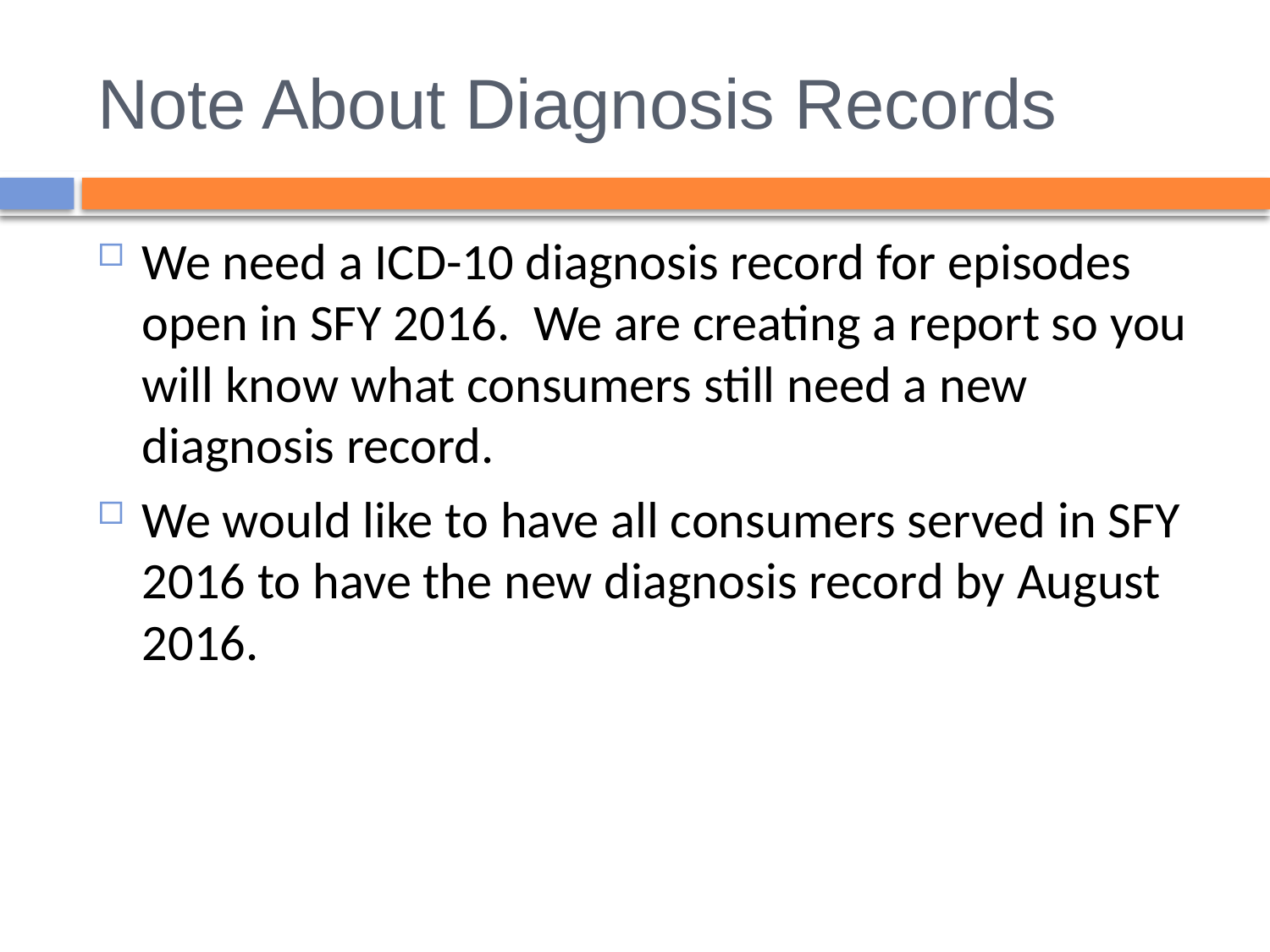

# Note About Diagnosis Records
We need a ICD-10 diagnosis record for episodes open in SFY 2016.  We are creating a report so you will know what consumers still need a new diagnosis record.
We would like to have all consumers served in SFY 2016 to have the new diagnosis record by August 2016.